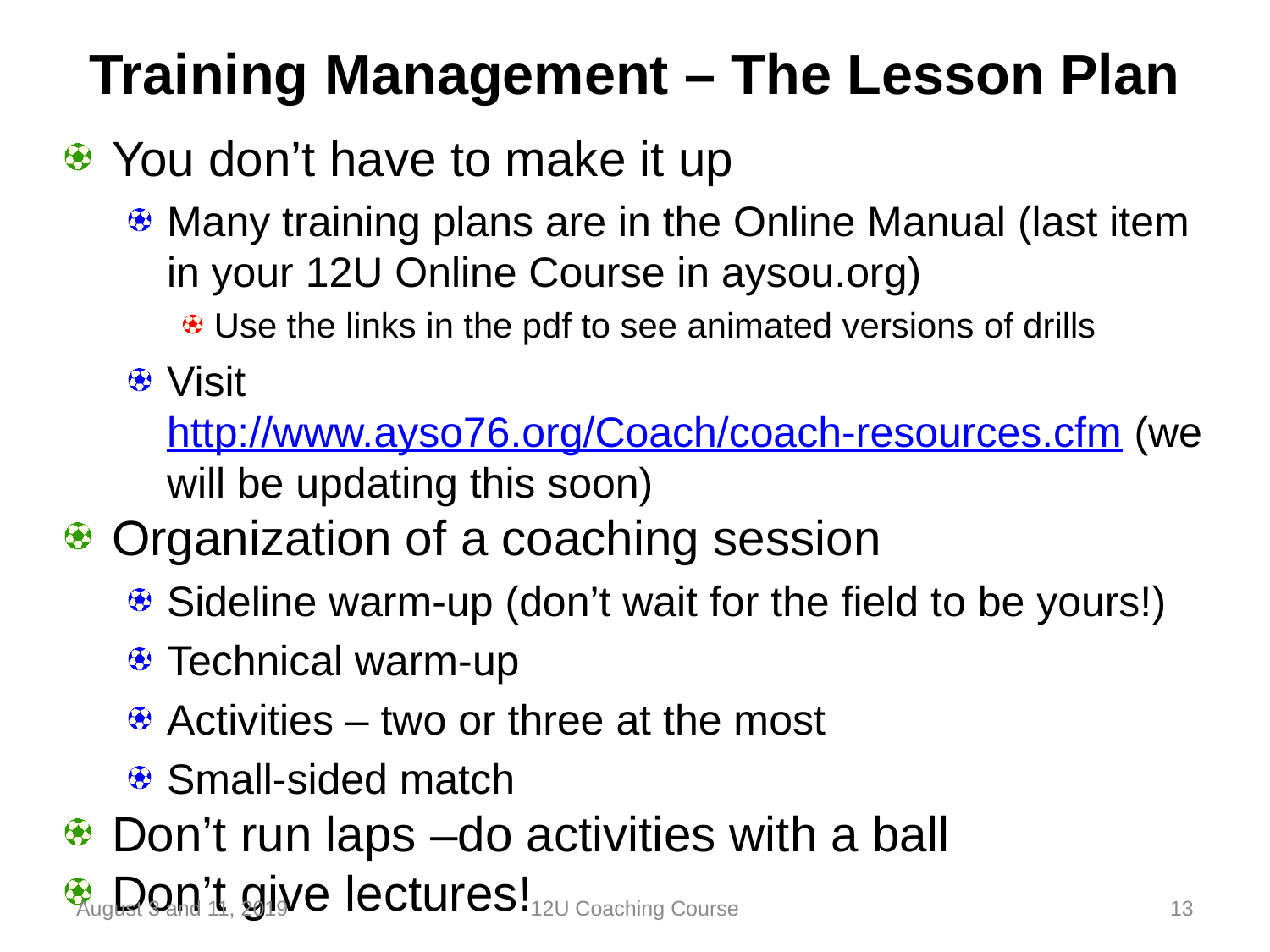

# Training Management – The Lesson Plan
You don’t have to make it up
Many training plans are in the Online Manual (last item in your 12U Online Course in aysou.org)
Use the links in the pdf to see animated versions of drills
Visit http://www.ayso76.org/Coach/coach-resources.cfm (we will be updating this soon)
Organization of a coaching session
Sideline warm-up (don’t wait for the field to be yours!)
Technical warm-up
Activities – two or three at the most
Small-sided match
Don’t run laps –do activities with a ball
Don’t give lectures!
August 3 and 11, 2019
12U Coaching Course
13